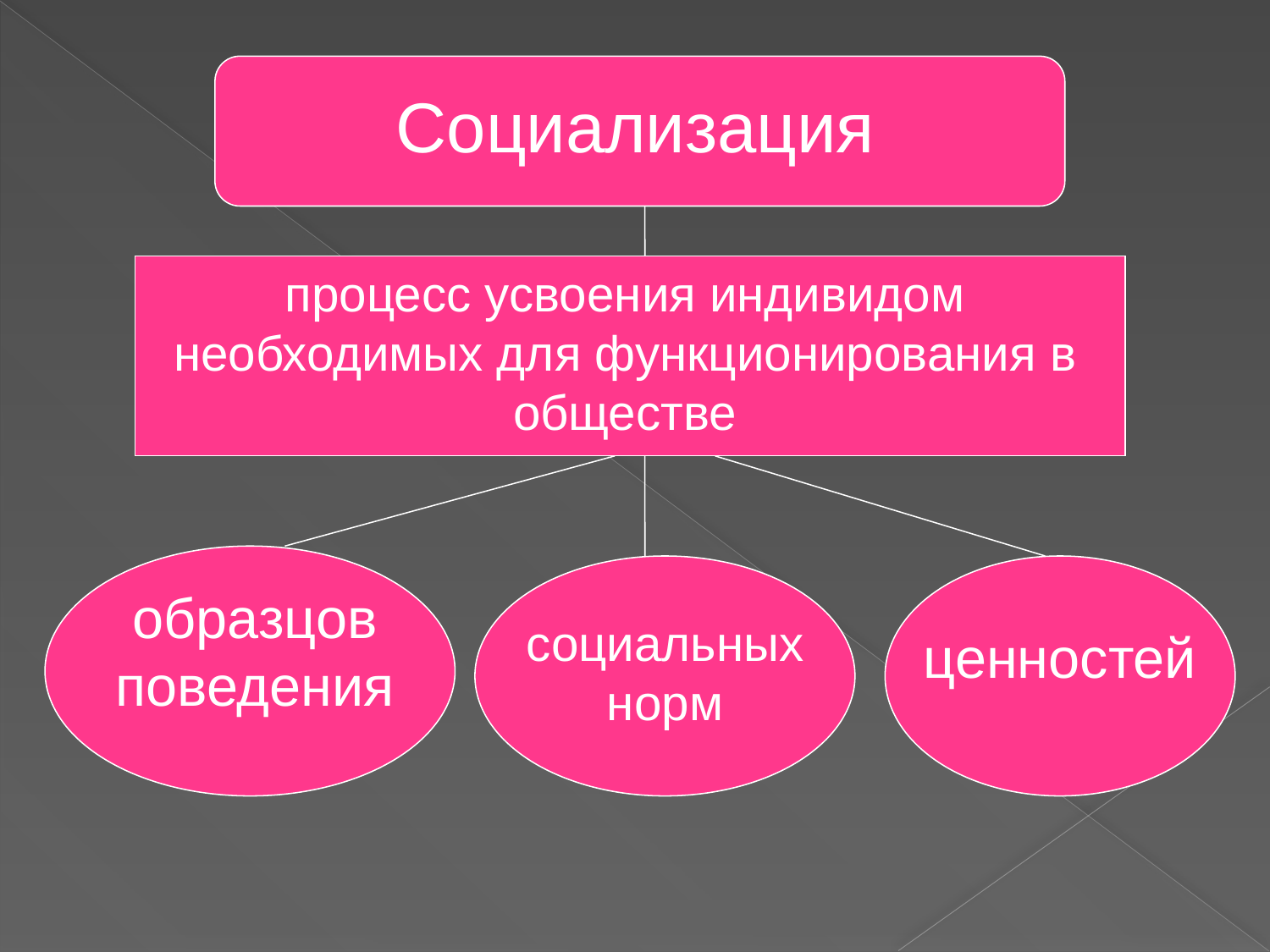

Социализация

процесс усвоения индивидом необходимых для функционирования в обществе

образцов поведения
социальных норм
ценностей